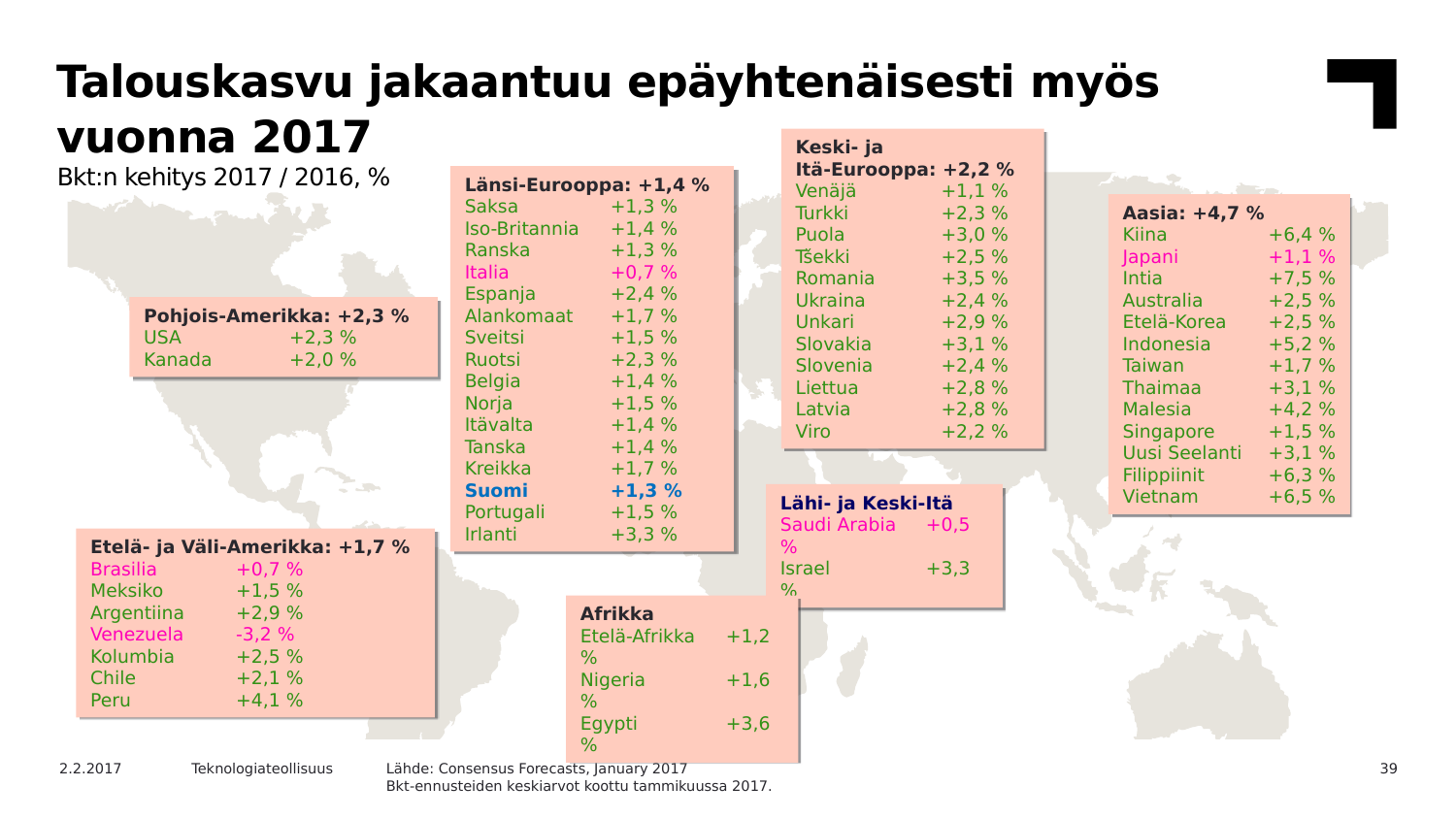

Talouskasvu jakaantuu epäyhtenäisesti myös vuonna 2017
Bkt:n kehitys 2017 / 2016, %
Keski- ja
Itä-Eurooppa: +2,2 %
Venäjä  	+1,1 %
Turkki	+2,3 %
Puola  	+3,0 %
Tšekki 	+2,5 %
Romania  	+3,5 %
Ukraina 	+2,4 %
Unkari  	+2,9 %
Slovakia 	+3,1 %
Slovenia 	+2,4 %
Liettua 	+2,8 %
Latvia 	+2,8 %
Viro 	+2,2 %
Länsi-Eurooppa: +1,4 %
Saksa	+1,3 %
Iso-Britannia	+1,4 %
Ranska	+1,3 %
Italia	+0,7 %
Espanja	+2,4 %
Alankomaat	+1,7 %
Sveitsi	+1,5 %
Ruotsi	+2,3 %
Belgia	+1,4 %
Norja	+1,5 %
Itävalta	+1,4 %
Tanska	+1,4 %
Kreikka	+1,7 %
Suomi	+1,3 %
Portugali	+1,5 %
Irlanti	+3,3 %

Aasia: +4,7 %
Kiina	+6,4 %
Japani	+1,1 %
Intia	+7,5 %
Australia	+2,5 %
Etelä-Korea	+2,5 %
Indonesia	+5,2 %
Taiwan	+1,7 %
Thaimaa	+3,1 %
Malesia	+4,2 %
Singapore	+1,5 %
Uusi Seelanti	+3,1 %
Filippiinit	+6,3 %
Vietnam	+6,5 %
Pohjois-Amerikka: +2,3 %
USA	+2,3 %
Kanada	+2,0 %
Lähi- ja Keski-Itä
Saudi Arabia	+0,5 %
Israel	+3,3 %
Etelä- ja Väli-Amerikka: +1,7 %
Brasilia 	+0,7 %
Meksiko 	+1,5 %
Argentiina 	+2,9 %
Venezuela 	-3,2 %
Kolumbia 	+2,5 %
Chile 	+2,1 %
Peru 	+4,1 %
Afrikka
Etelä-Afrikka	+1,2 %
Nigeria	+1,6 %
Egypti	+3,6 %
Lähde: Consensus Forecasts, January 2017
Bkt-ennusteiden keskiarvot koottu tammikuussa 2017.

2.2.2017
Teknologiateollisuus
39